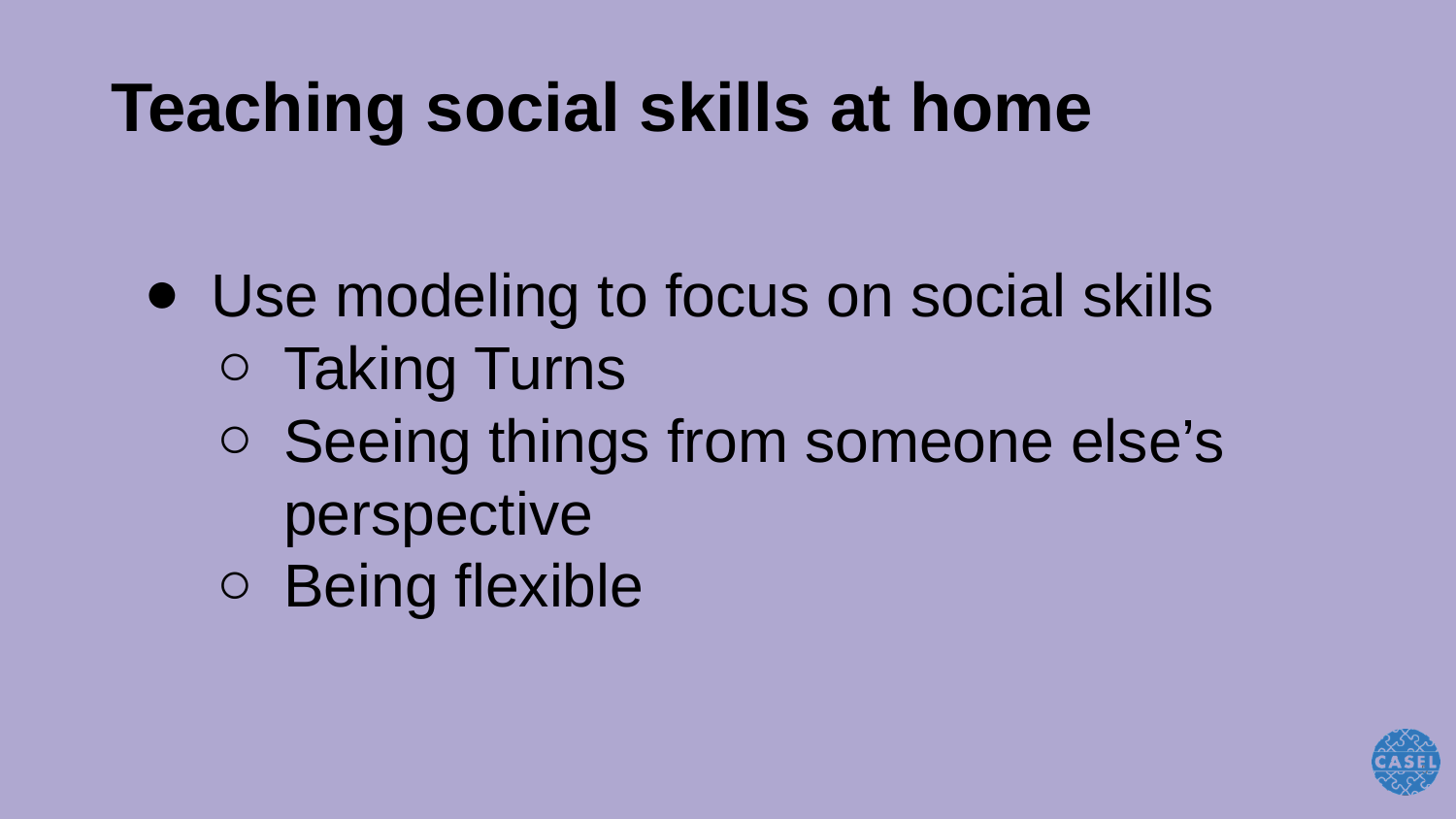

# Teaching social skills at home
Use modeling to focus on social skills
Taking Turns
Seeing things from someone else’s perspective
Being flexible